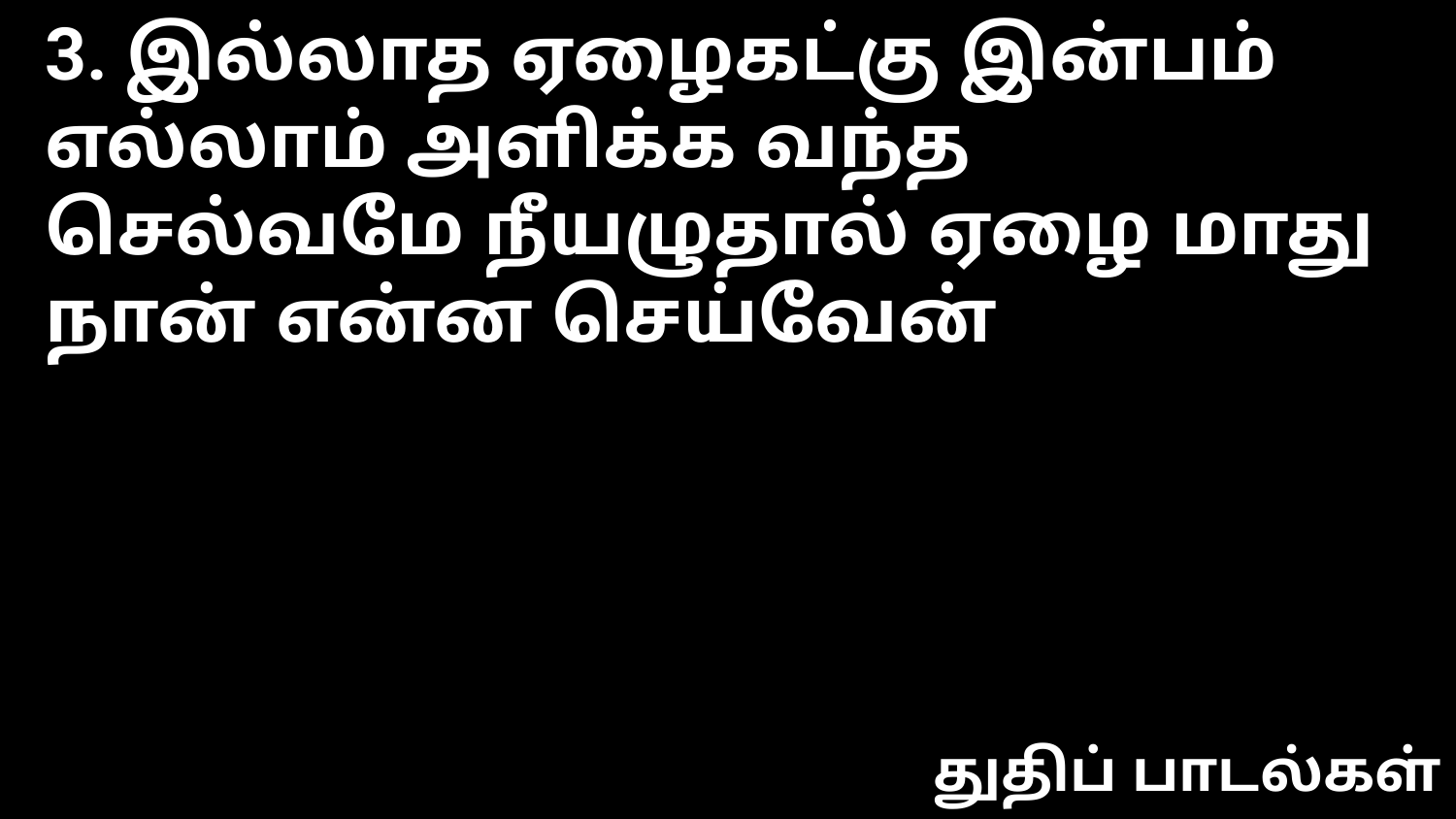

3. இல்லாத ஏழைகட்கு இன்பம் எல்லாம் அளிக்க வந்த
செல்வமே நீயழுதால் ஏழை மாது நான் என்ன செய்வேன்

துதிப் பாடல்கள்